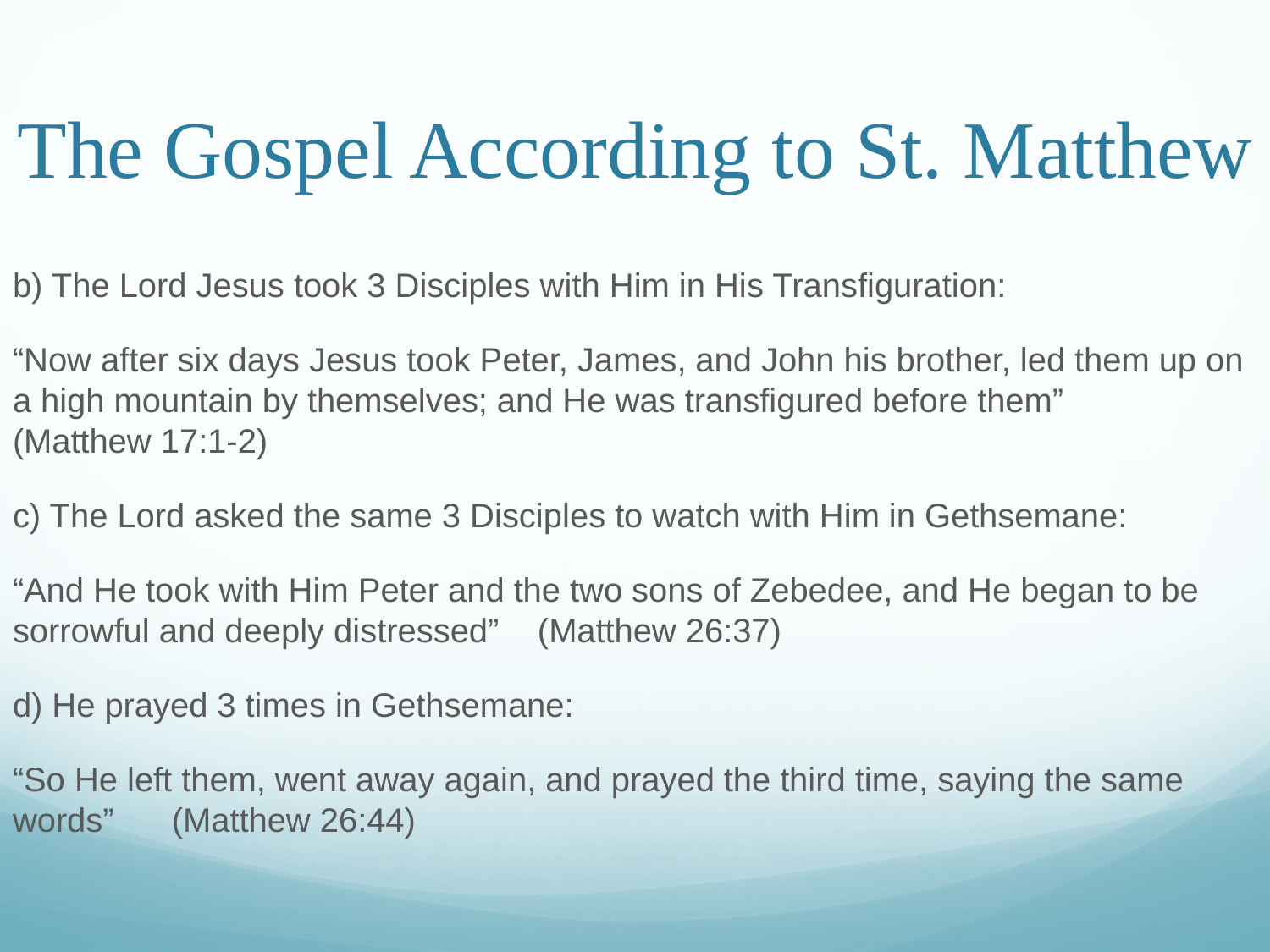

# The Gospel According to St. Matthew
b) The Lord Jesus took 3 Disciples with Him in His Transfiguration:
“Now after six days Jesus took Peter, James, and John his brother, led them up on a high mountain by themselves; and He was transfigured before them”															   (Matthew 17:1-2)
c) The Lord asked the same 3 Disciples to watch with Him in Gethsemane:
“And He took with Him Peter and the two sons of Zebedee, and He began to be sorrowful and deeply distressed”											    (Matthew 26:37)
d) He prayed 3 times in Gethsemane:
“So He left them, went away again, and prayed the third time, saying the same words”															    (Matthew 26:44)